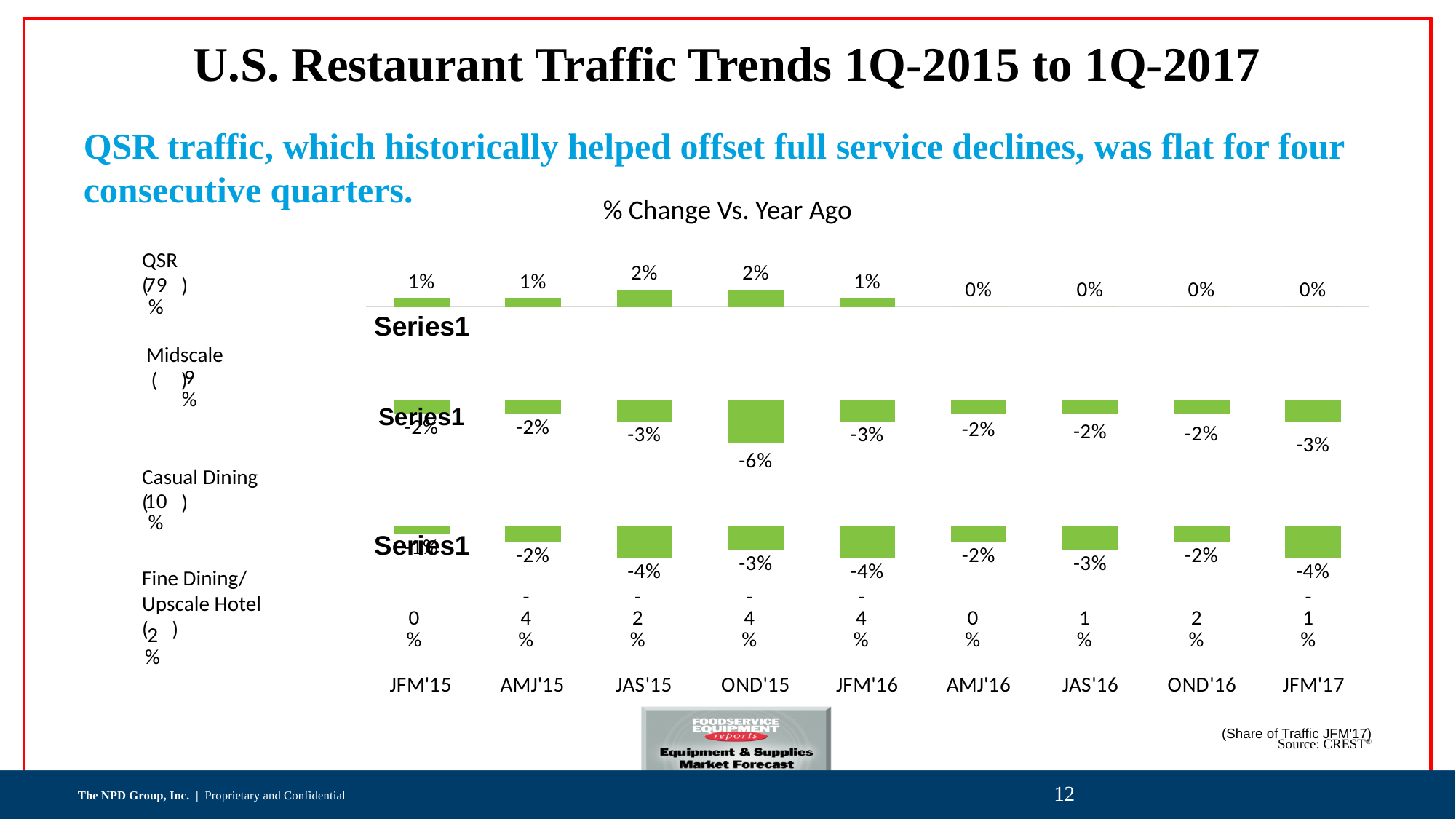

# U.S. Restaurant Traffic Trends 1Q-2015 to 1Q-2017
QSR traffic, which historically helped offset full service declines, was flat for four consecutive quarters.
% Change Vs. Year Ago

### Chart

| Category | QSR |
|---|---|
QSR
(       )

### Chart

| Category | QSR |
|---|---|

### Chart

| Category | Midscale |
|---|---|
Midscale
 (     )

### Chart

| Category | Midscale |
|---|---|

### Chart

| Category | Casual Dining |
|---|---|
Casual Dining
(       )

### Chart

| Category | Casual Dining |
|---|---|
Fine Dining/
Upscale Hotel
(     )

### Chart

| Category | Fine Dining/Upscale Hotel |
|---|---|

### Chart

| Category | Find Dining/Upscale Hotel |
|---|---|

### Chart

| Category | 9 Quarters |
|---|---|
| JFM'15 | 0.0 |
| AMJ'15 | 0.0 |
| JAS'15 | 0.0 |
| OND'15 | 0.0 |
| JFM'16 | 0.0 |
| AMJ'16 | 0.0 |
| JAS'16 | 0.0 |
| OND'16 | 0.0 |
| JFM'17 | 0.0 |
(Share of Traffic JFM'17)
 Source: CREST®
12